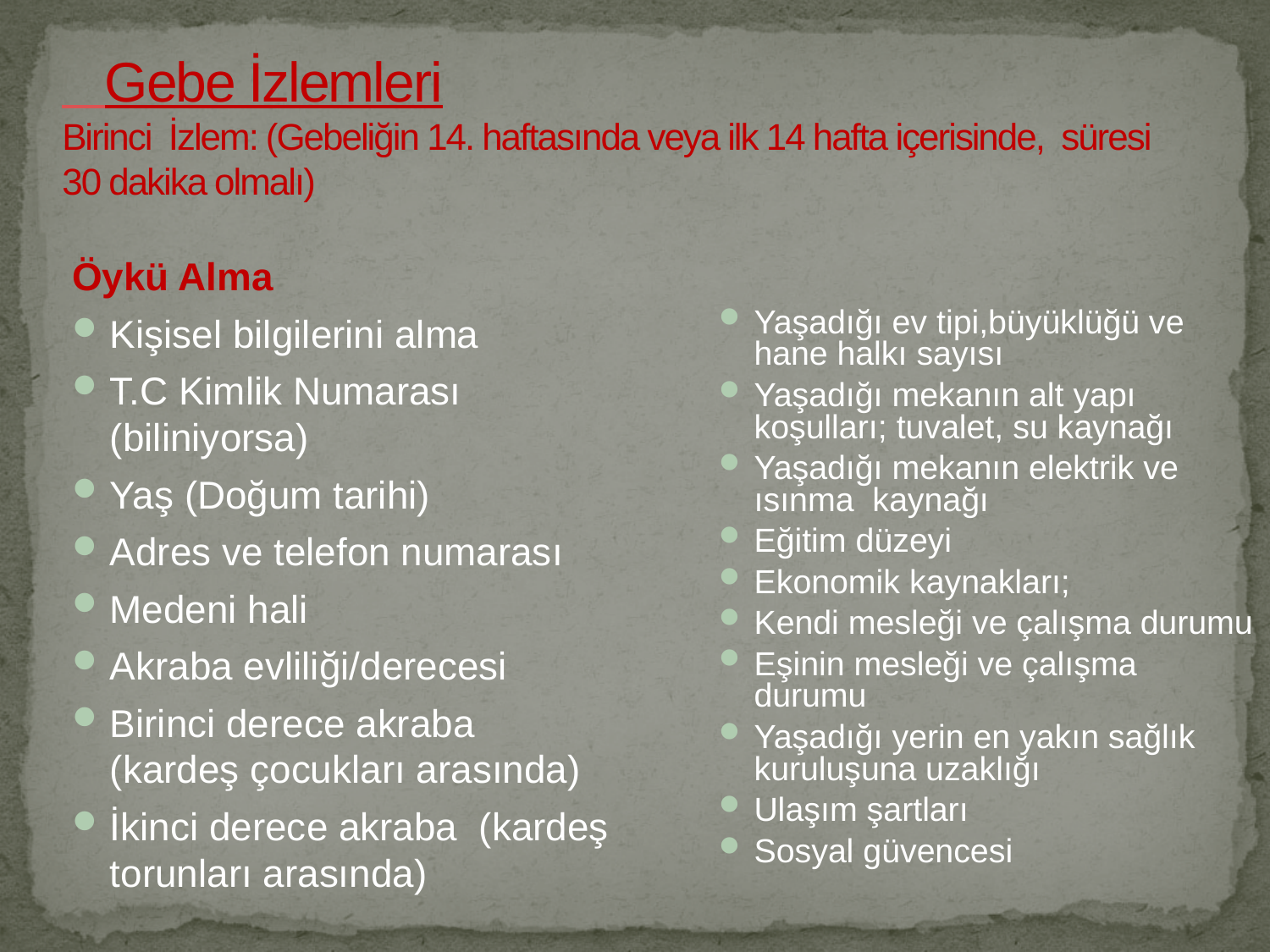

Gebe İzlemleri
Birinci  İzlem: (Gebeliğin 14. haftasında veya ilk 14 hafta içerisinde,  süresi 30 dakika olmalı)

Öykü Alma
Kişisel bilgilerini alma
T.C Kimlik Numarası (biliniyorsa)
Yaş (Doğum tarihi)
Adres ve telefon numarası
Medeni hali
Akraba evliliği/derecesi
Birinci derece akraba (kardeş çocukları arasında)
İkinci derece akraba  (kardeş torunları arasında)

Yaşadığı ev tipi,büyüklüğü ve hane halkı sayısı
Yaşadığı mekanın alt yapı koşulları; tuvalet, su kaynağı
Yaşadığı mekanın elektrik ve ısınma  kaynağı
Eğitim düzeyi
Ekonomik kaynakları;
Kendi mesleği ve çalışma durumu
Eşinin mesleği ve çalışma durumu
Yaşadığı yerin en yakın sağlık kuruluşuna uzaklığı
Ulaşım şartları
Sosyal güvencesi